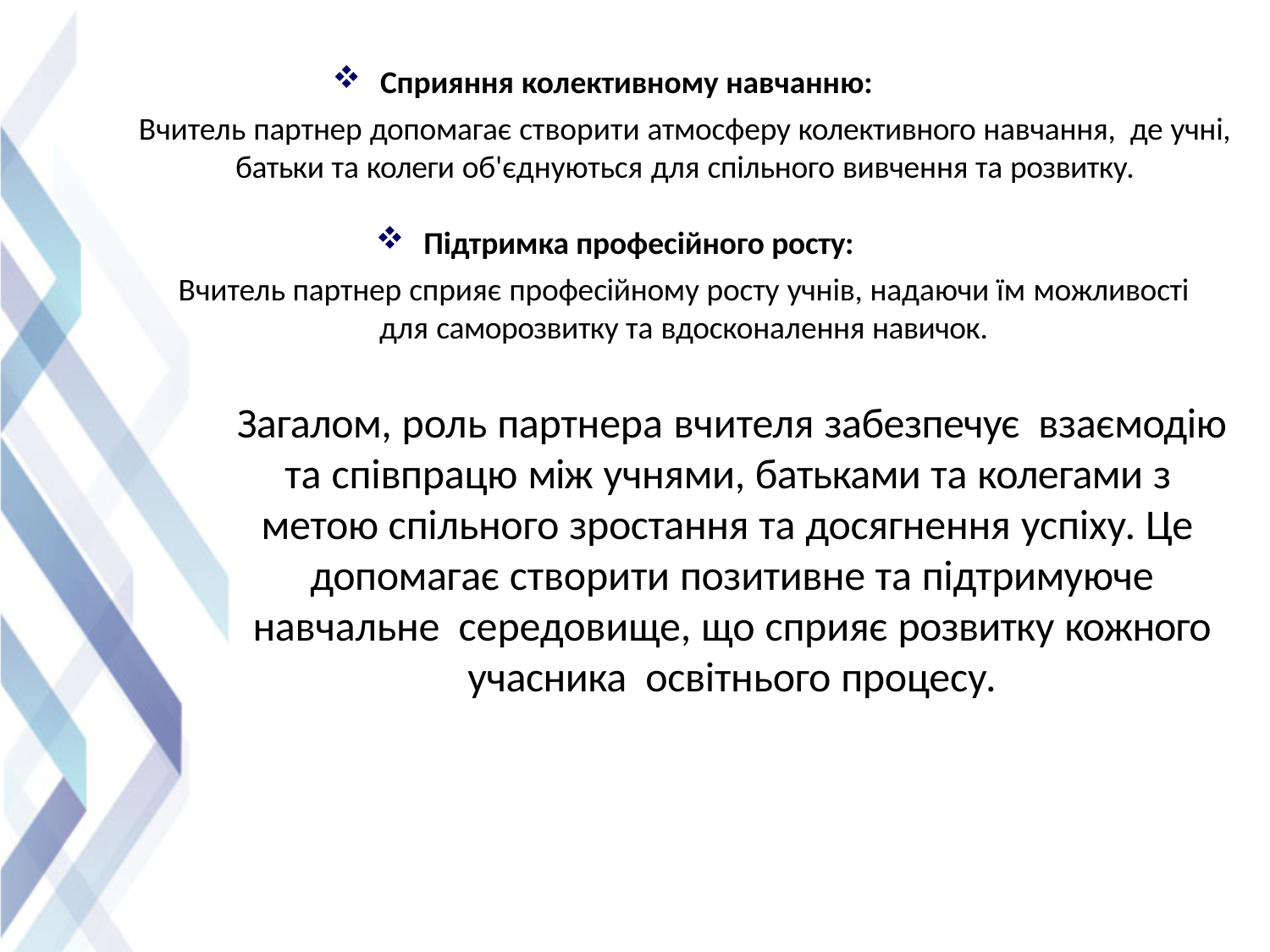

Сприяння колективному навчанню:
Вчитель партнер допомагає створити атмосферу колективного навчання,  де учні, батьки та колеги об'єднуються для спільного вивчення та розвитку.

Підтримка професійного росту:
Вчитель партнер сприяє професійному росту учнів, надаючи їм можливості
для саморозвитку та вдосконалення навичок.
Загалом, роль партнера вчителя забезпечує  взаємодію та співпрацю між учнями, батьками та колегами з  метою спільного зростання та досягнення успіху. Це  допомагає створити позитивне та підтримуюче навчальне  середовище, що сприяє розвитку кожного учасника  освітнього процесу.